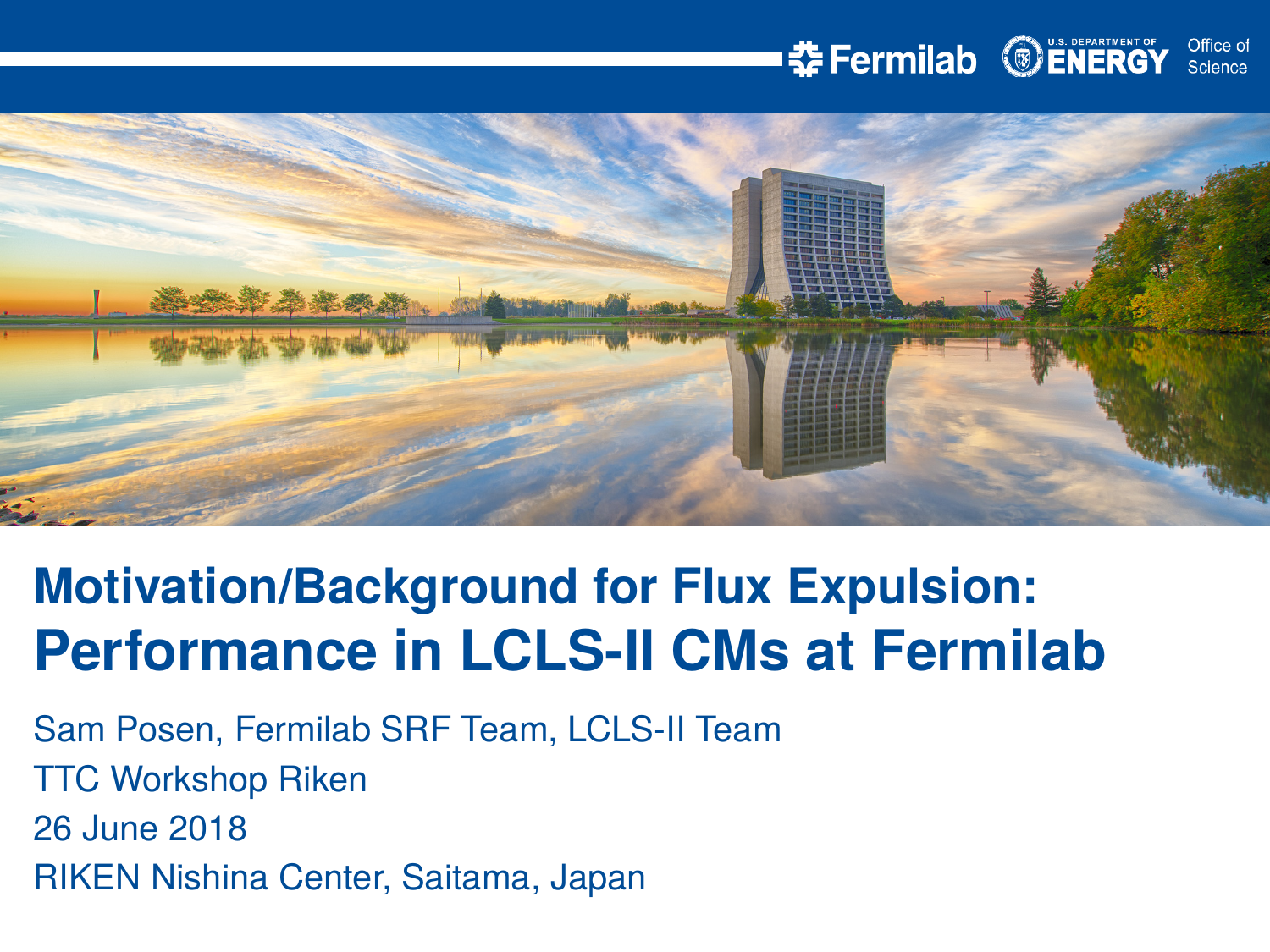

Motivation/Background for Flux Expulsion: Performance in LCLS-II CMs at Fermilab
Sam Posen, Fermilab SRF Team, LCLS-II Team
TTC Workshop Riken
26 June 2018
RIKEN Nishina Center, Saitama, Japan